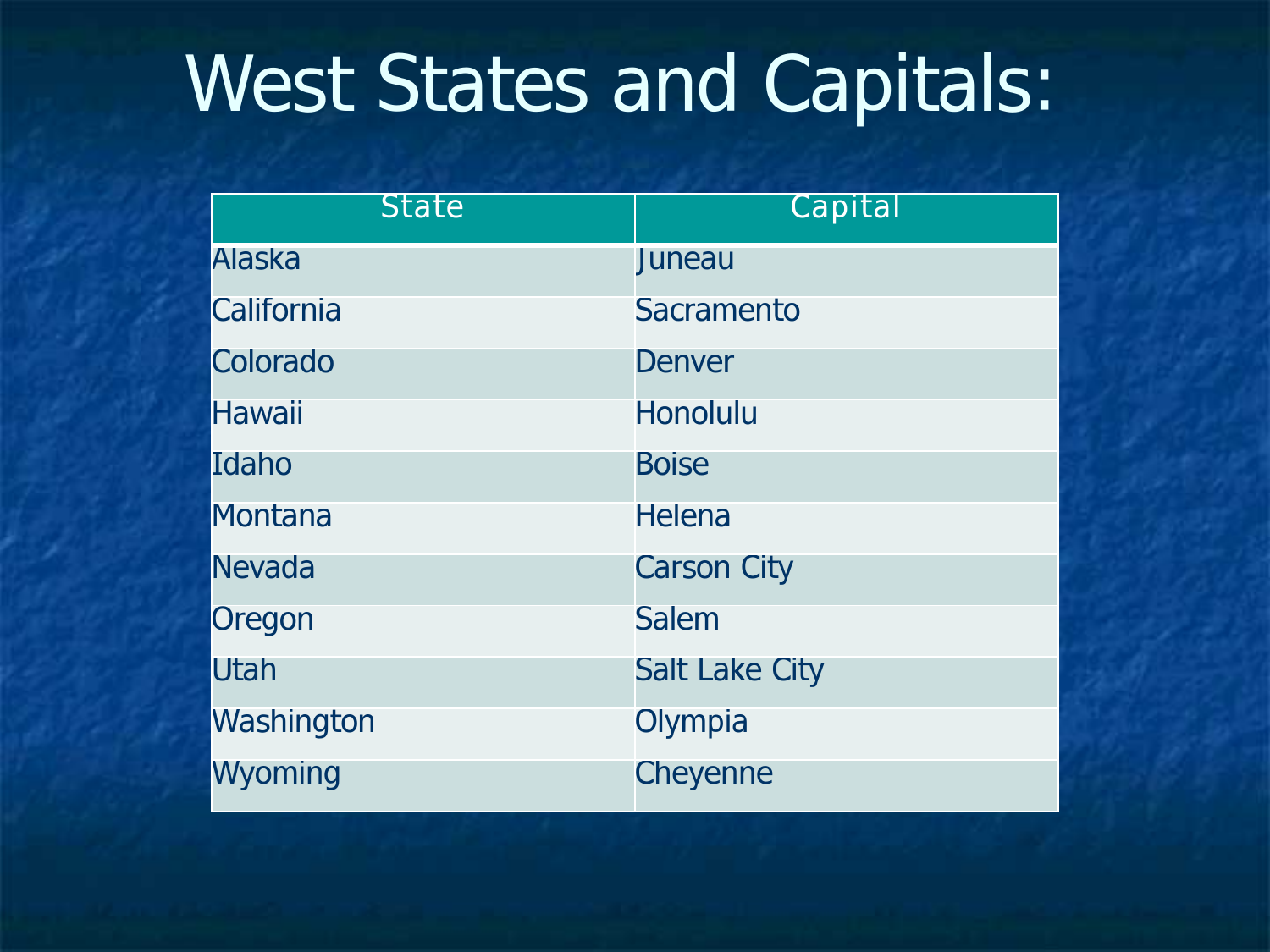

West States and Capitals:
| State | Capital |
| --- | --- |
| Alaska | Juneau |
| California | Sacramento |
| Colorado | Denver |
| Hawaii | Honolulu |
| Idaho | Boise |
| Montana | Helena |
| Nevada | Carson City |
| Oregon | Salem |
| Utah | Salt Lake City |
| Washington | Olympia |
| Wyoming | Cheyenne |